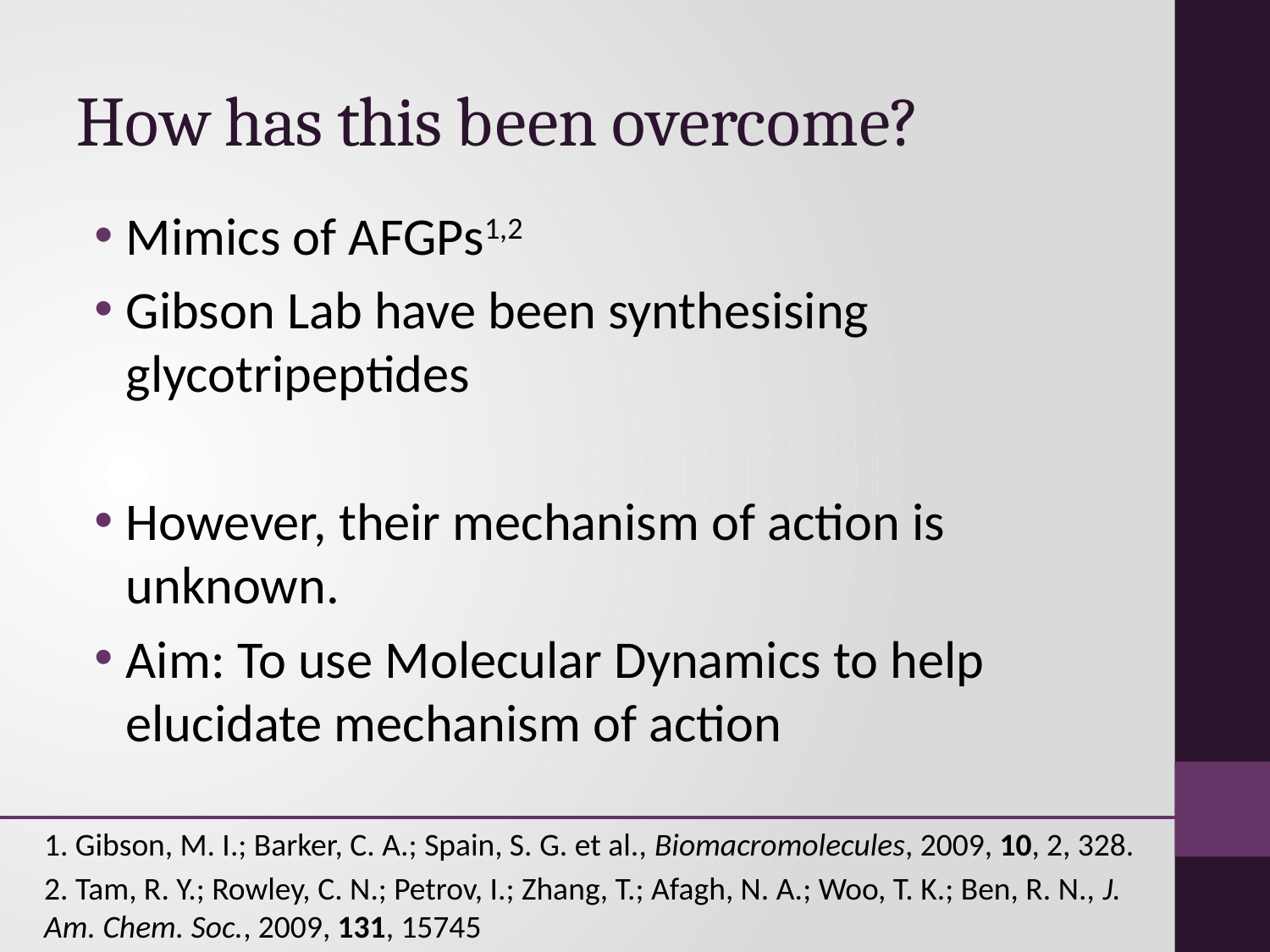

# How has this been overcome?
Mimics of AFGPs1,2
Gibson Lab have been synthesising glycotripeptides

However, their mechanism of action is unknown.
Aim: To use Molecular Dynamics to help elucidate mechanism of action

1. Gibson, M. I.; Barker, C. A.; Spain, S. G. et al., Biomacromolecules, 2009, 10, 2, 328.
2. Tam, R. Y.; Rowley, C. N.; Petrov, I.; Zhang, T.; Afagh, N. A.; Woo, T. K.; Ben, R. N., J. Am. Chem. Soc., 2009, 131, 15745